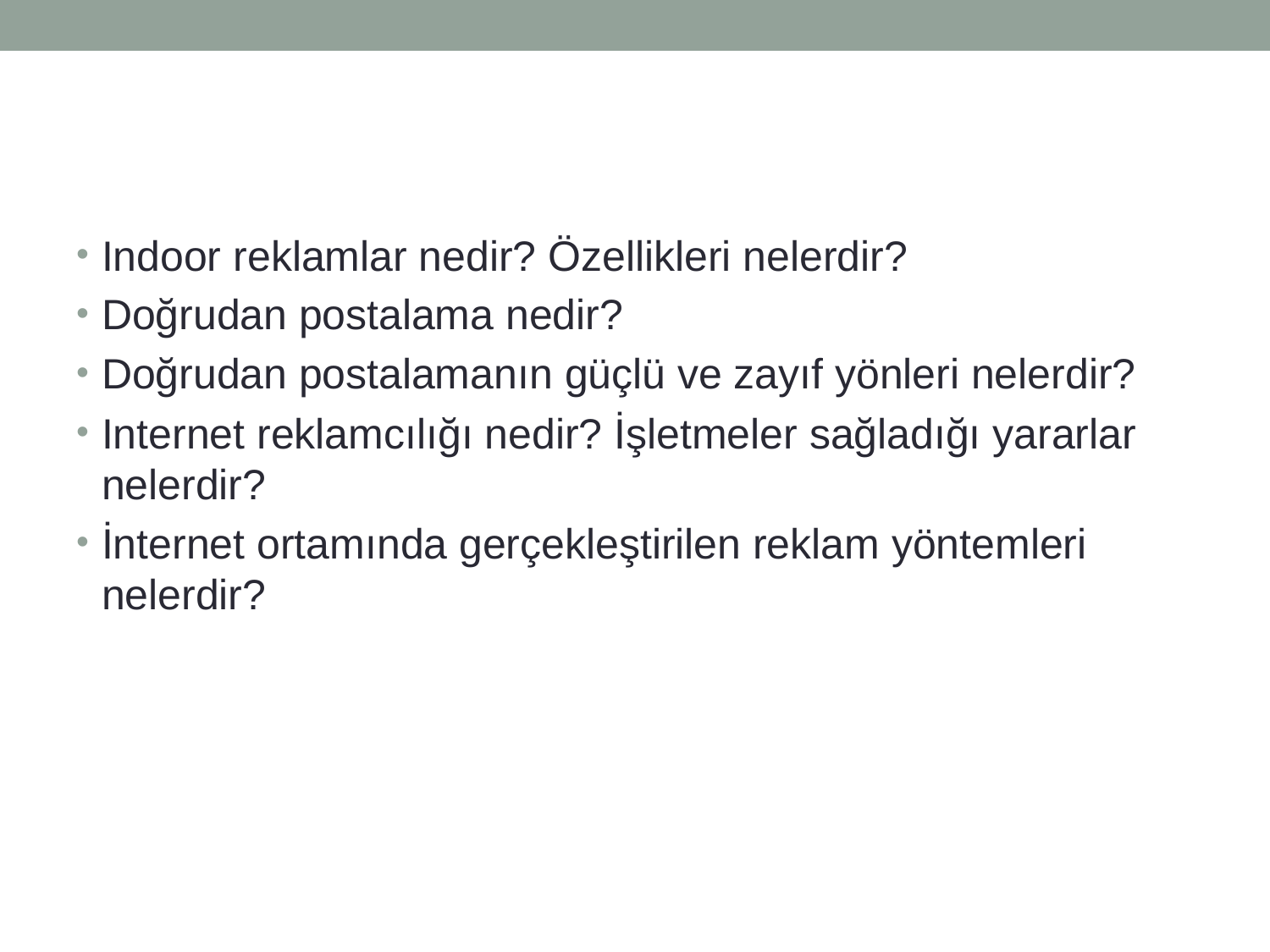

#
Indoor reklamlar nedir? Özellikleri nelerdir?
Doğrudan postalama nedir?
Doğrudan postalamanın güçlü ve zayıf yönleri nelerdir?
Internet reklamcılığı nedir? İşletmeler sağladığı yararlar nelerdir?
İnternet ortamında gerçekleştirilen reklam yöntemleri nelerdir?